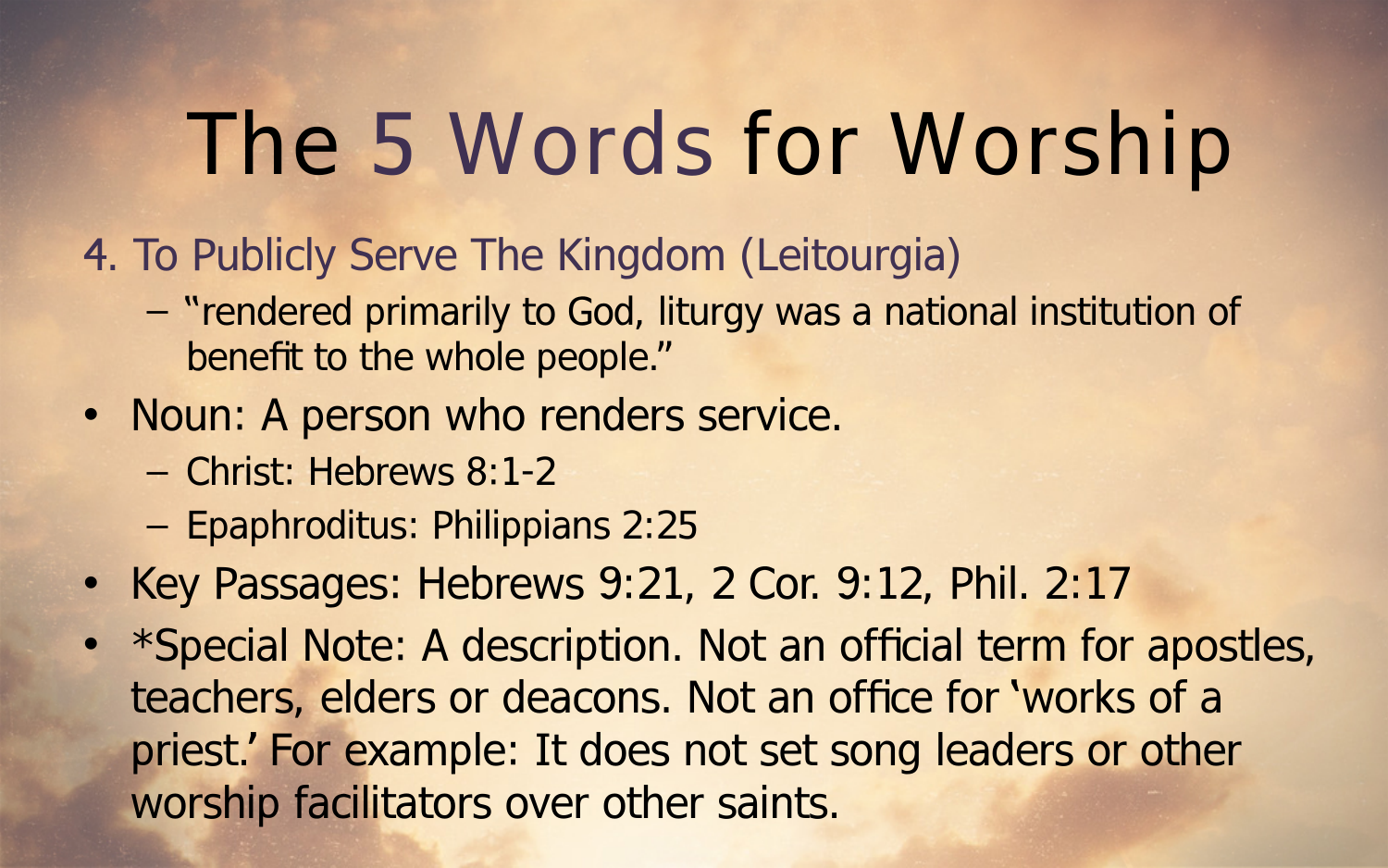

# The 5 Words for Worship
4. To Publicly Serve The Kingdom (Leitourgia)
“rendered primarily to God, liturgy was a national institution of benefit to the whole people.”
Noun: A person who renders service.
Christ: Hebrews 8:1-2
Epaphroditus: Philippians 2:25
Key Passages: Hebrews 9:21, 2 Cor. 9:12, Phil. 2:17
*Special Note: A description. Not an official term for apostles, teachers, elders or deacons. Not an office for ‘works of a priest.’ For example: It does not set song leaders or other worship facilitators over other saints.